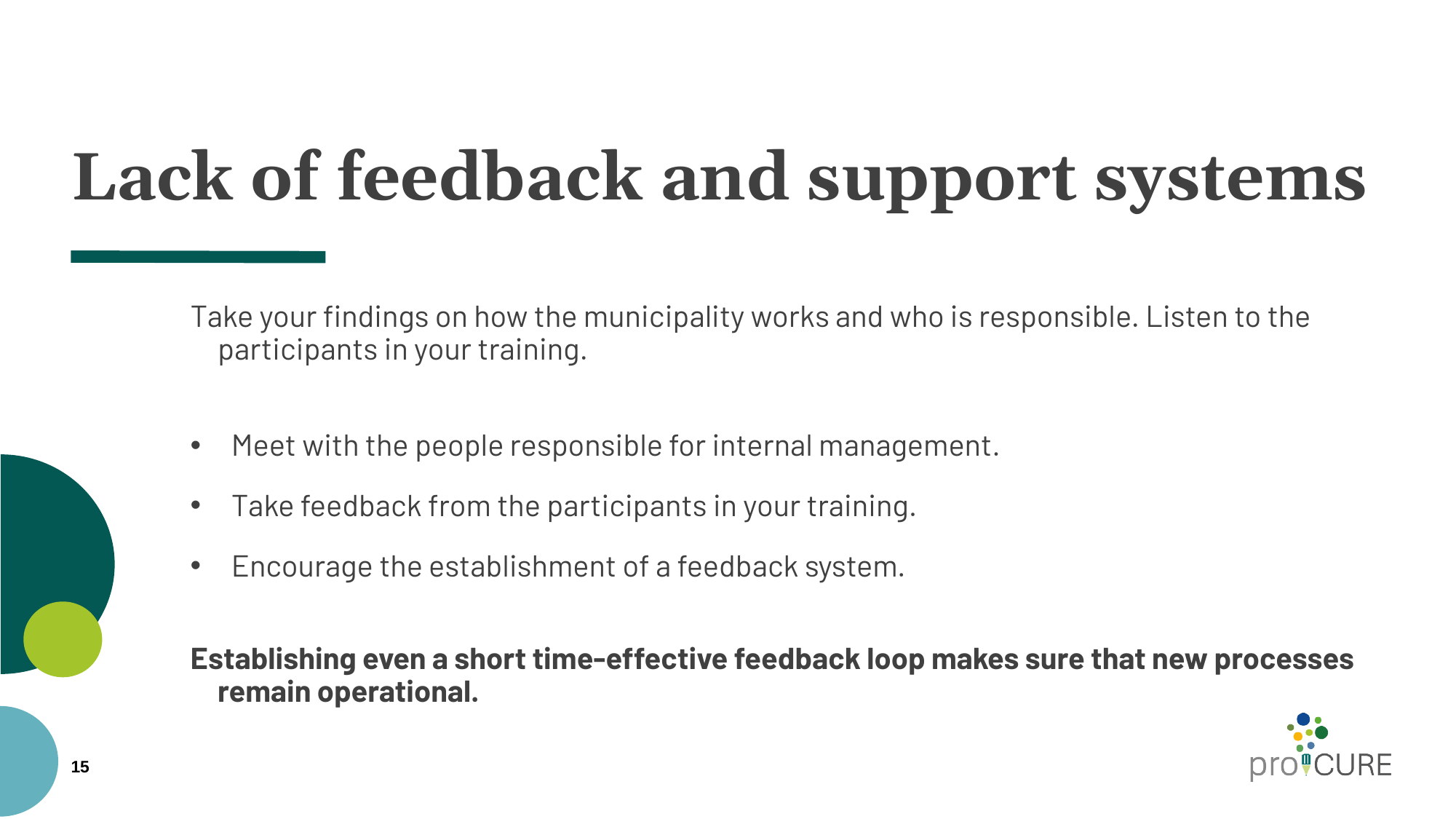

# Lack of feedback and support systems
Take your findings on how the municipality works and who is responsible. Listen to the participants in your training.
Meet with the people responsible for internal management.
Take feedback from the participants in your training.
Encourage the establishment of a feedback system.
Establishing even a short time-effective feedback loop makes sure that new processes remain operational.
15